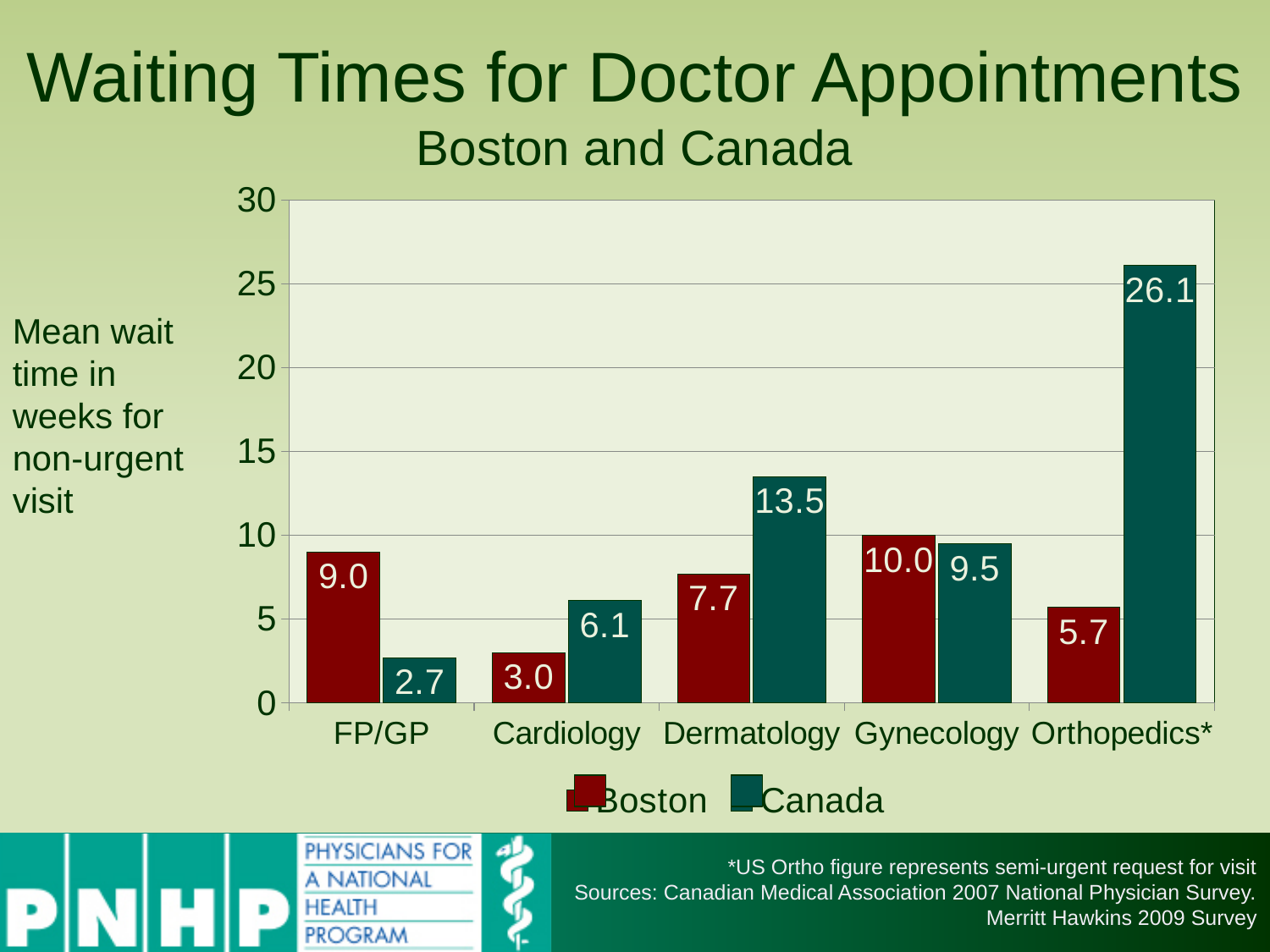

# Waiting Times for Doctor Appointments Boston and Canada

### Chart

| Category | Boston | Canada |
|---|---|---|
| FP/GP | 9.0 | 2.7 |
| Cardiology | 3.0 | 6.1 |
| Dermatology | 7.7 | 13.5 |
| Gynecology | 10.0 | 9.5 |
| Orthopedics* | 5.7 | 26.1 |
Mean wait time in weeks for non-urgent visit

*US Ortho figure represents semi-urgent request for visit
Sources: Canadian Medical Association 2007 National Physician Survey.
Merritt Hawkins 2009 Survey